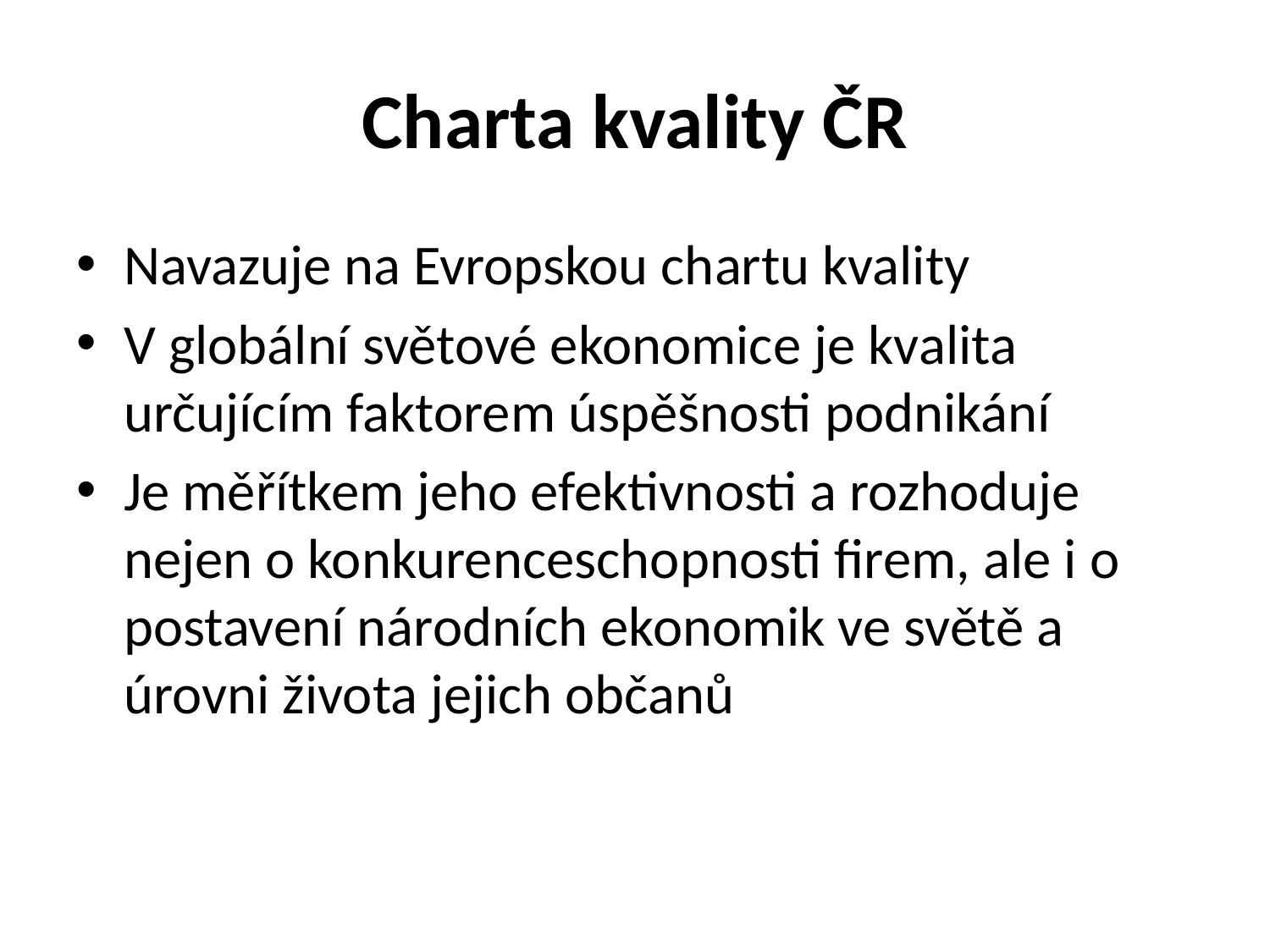

# Charta kvality ČR
Navazuje na Evropskou chartu kvality
V globální světové ekonomice je kvalita určujícím faktorem úspěšnosti podnikání
Je měřítkem jeho efektivnosti a rozhoduje nejen o konkurenceschopnosti firem, ale i o postavení národních ekonomik ve světě a úrovni života jejich občanů